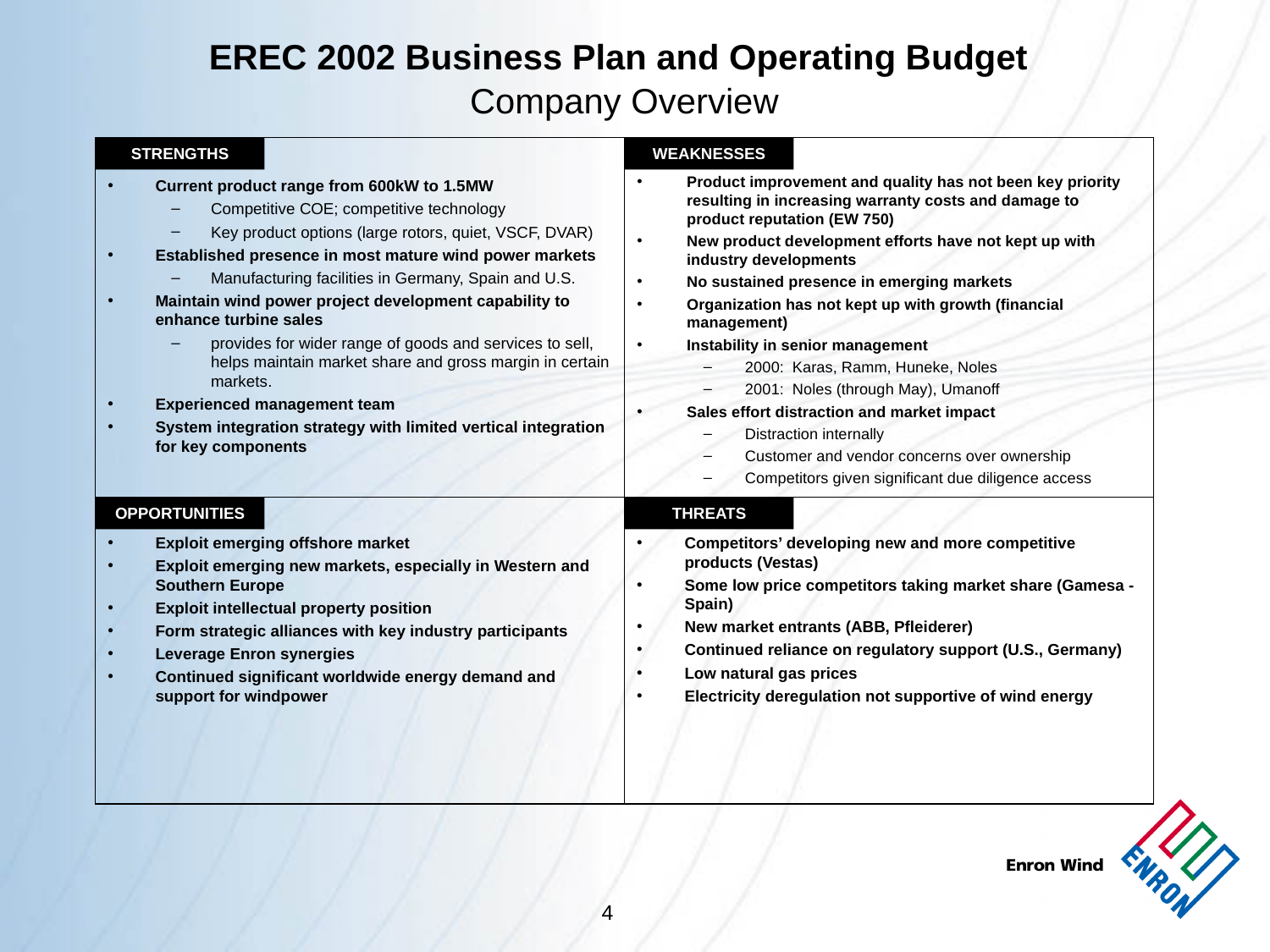

# EREC 2002 Business Plan and Operating Budget Company Overview

Current product range from 600kW to 1.5MW
Competitive COE; competitive technology
Key product options (large rotors, quiet, VSCF, DVAR)
Established presence in most mature wind power markets
Manufacturing facilities in Germany, Spain and U.S.
Maintain wind power project development capability to enhance turbine sales
provides for wider range of goods and services to sell, helps maintain market share and gross margin in certain markets.
Experienced management team
System integration strategy with limited vertical integration for key components
STRENGTHS

Product improvement and quality has not been key priority resulting in increasing warranty costs and damage to product reputation (EW 750)
New product development efforts have not kept up with industry developments
No sustained presence in emerging markets
Organization has not kept up with growth (financial management)
Instability in senior management
2000:  Karas, Ramm, Huneke, Noles
2001:  Noles (through May), Umanoff
Sales effort distraction and market impact
Distraction internally
Customer and vendor concerns over ownership
Competitors given significant due diligence access

WEAKNESSES

Exploit emerging offshore market
Exploit emerging new markets, especially in Western and Southern Europe
Exploit intellectual property position
Form strategic alliances with key industry participants
Leverage Enron synergies
Continued significant worldwide energy demand and support for windpower
OPPORTUNITIES

Competitors’ developing new and more competitive products (Vestas)
Some low price competitors taking market share (Gamesa - Spain)
New market entrants (ABB, Pfleiderer)
Continued reliance on regulatory support (U.S., Germany)
Low natural gas prices
Electricity deregulation not supportive of wind energy
THREATS